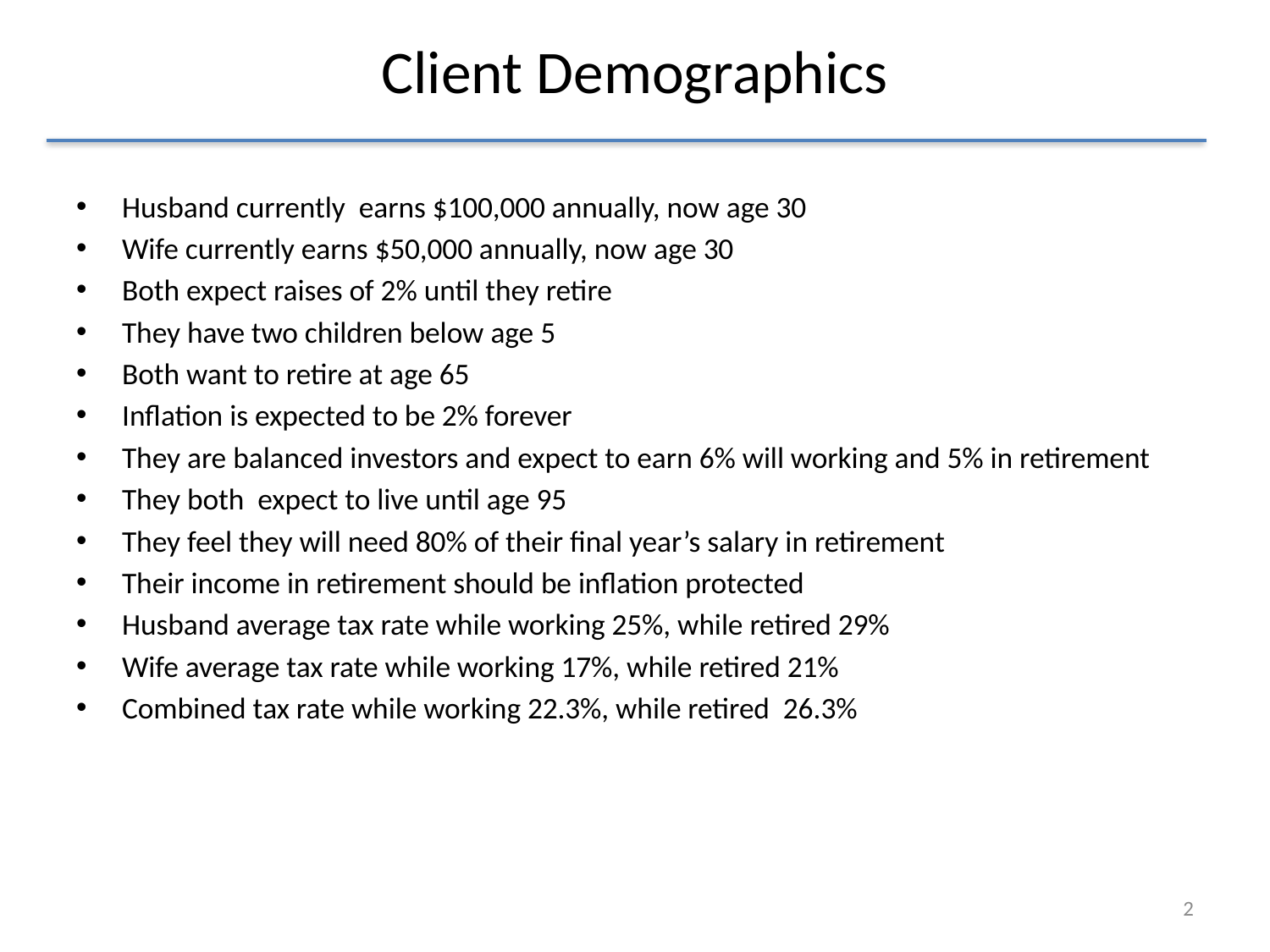

# Client Demographics
Husband currently  earns $100,000 annually, now age 30
Wife currently earns $50,000 annually, now age 30
Both expect raises of 2% until they retire
They have two children below age 5
Both want to retire at age 65
Inflation is expected to be 2% forever
They are balanced investors and expect to earn 6% will working and 5% in retirement
They both  expect to live until age 95
They feel they will need 80% of their final year’s salary in retirement
Their income in retirement should be inflation protected
Husband average tax rate while working 25%, while retired 29%
Wife average tax rate while working 17%, while retired 21%
Combined tax rate while working 22.3%, while retired  26.3%

2